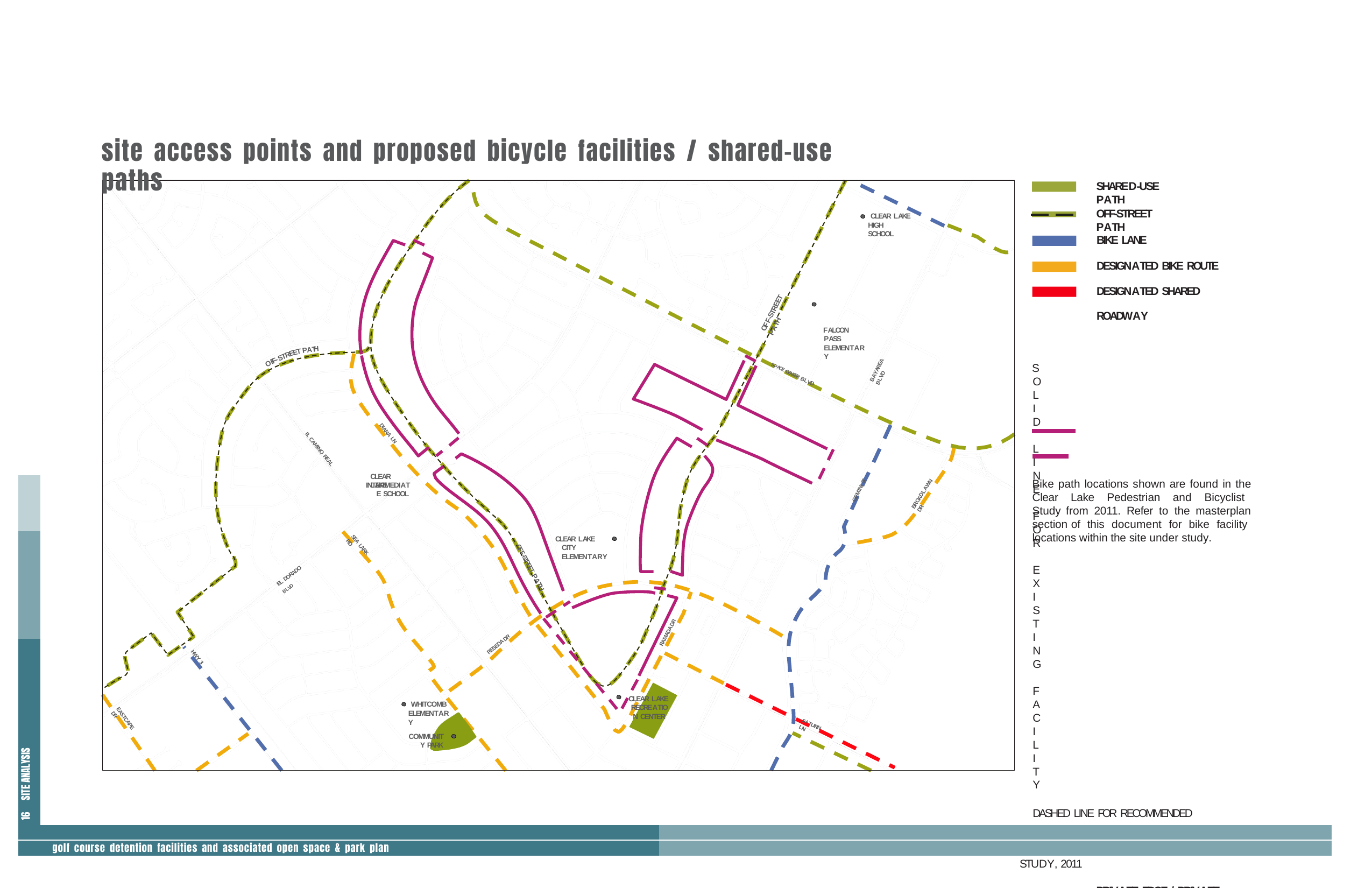

site  access  points  and  proposed  bicycle  facilities  /  shared-use  paths
SHARED-USE PATH

OFF-STREET PATH

CLEAR LAKE HIGH SCHOOL

BIKE LANE
DESIGNATED BIKE ROUTE DESIGNATED SHARED ROADWAY
FALCON PASS ELEMENTARY
SOLID LINE FOR EXISTING FACILITY
DASHED LINE FOR RECOMMENDED FACILITY SOURCE:
CLEAR LAKE PEDESTRIAN AND BICYCLIST
STUDY, 2011
PRIVATE EDGE / PRIVATE ACCESS PUBLIC EDGE / PUBLIC ACCESS

OFF-STREET PATH

H
AT
P
T
E

E
R
T
S

-
F

OF

BAY AREA BLVD

SPACE CENTER BLVD

DIANA LN

EL CAMINO REAL

CLEAR LAKE
|  |  |  |  |
| --- | --- | --- | --- |
|  |  |  |  |
| 16 SITE ANALYSIS |  |  |  |
|  |  |  |  |
|  | golf course detention facilities and associated open space & park plan |  |  |
Bike path locations shown are found in the Clear  Lake  Pedestrian  and  Bicyclist  Study from 2011. Refer to the masterplan section of  this  document  for  bike  facility  locations within the site under study.
INTERMEDIATE SCHOOL
GEMINI ST
BROADLAWN DR

CLEAR LAKE CITY ELEMENTARY

SEA LARK RD
OFF-STREET PATH
EL DORADO BLVD

RAMADA DR
RESEDA DR

HWY 3

CLEAR LAKE RECREATION CENTER

WHITCOMB ELEMENTARY

EASTCAPE DR
SATURN LN
COMMUNITY PARK